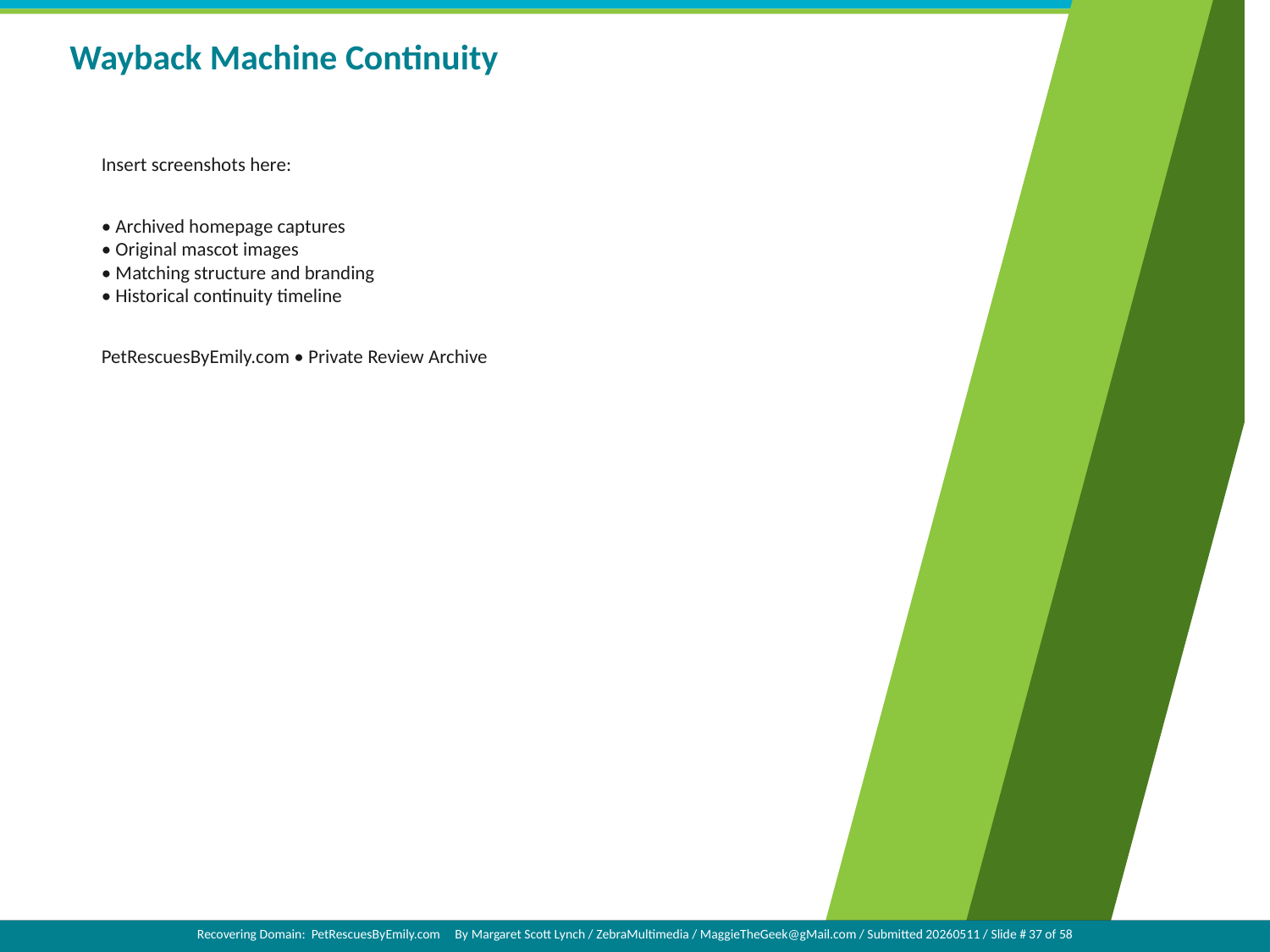

Wayback Machine Continuity
Insert screenshots here:

• Archived homepage captures
• Original mascot images
• Matching structure and branding
• Historical continuity timeline

PetRescuesByEmily.com • Private Review Archive
Recovering Domain:  PetRescuesByEmily.com     By Margaret Scott Lynch / ZebraMultimedia / MaggieTheGeek@gMail.com / Submitted 20260511 / Slide # 37 of 58